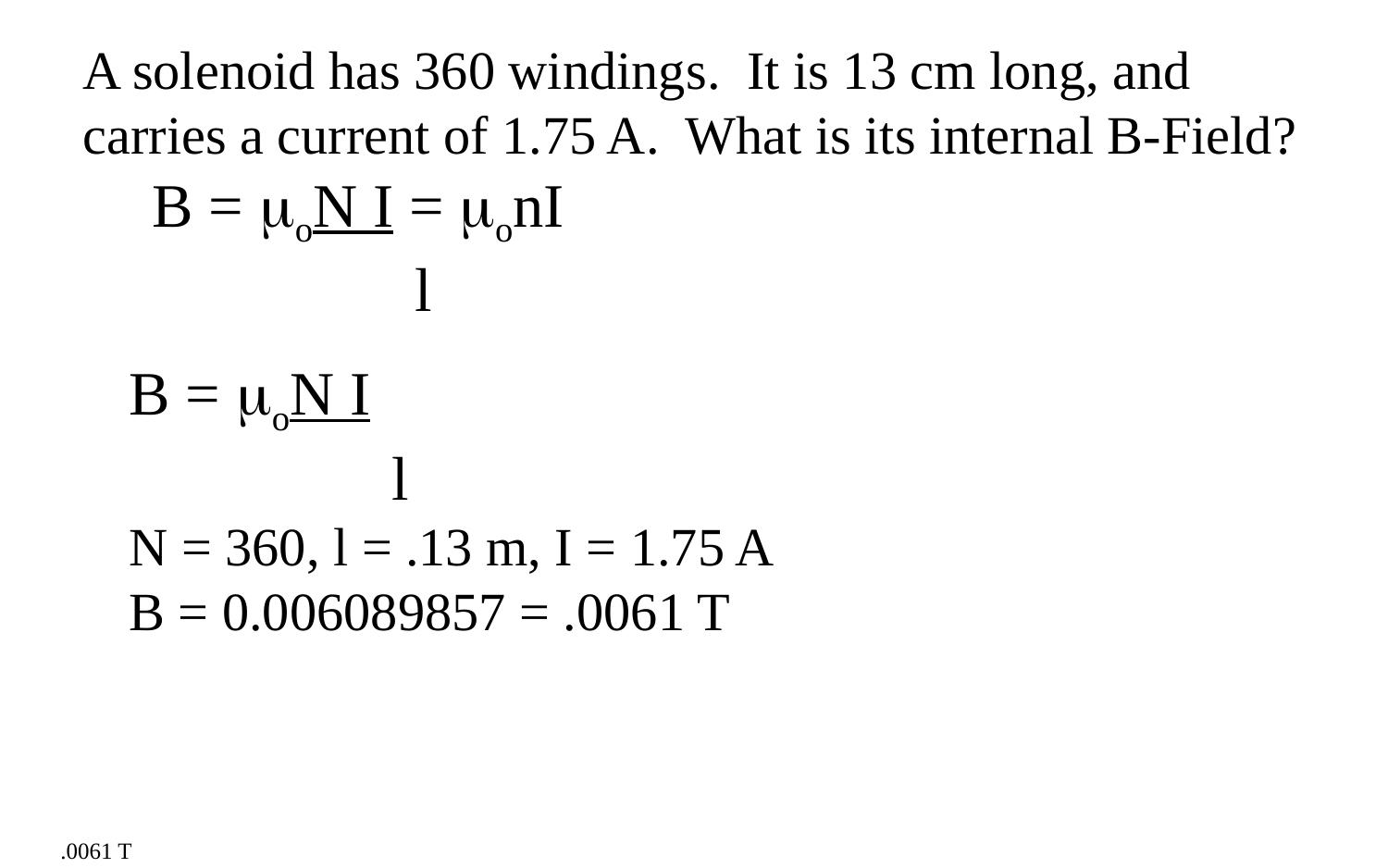

A solenoid has 360 windings.  It is 13 cm long, and carries a current of 1.75 A.  What is its internal B-Field?
B = μoN I = μonI
	        l
B = μoN I
	        l
N = 360, l = .13 m, I = 1.75 A
B = 0.006089857 = .0061 T
.0061 T